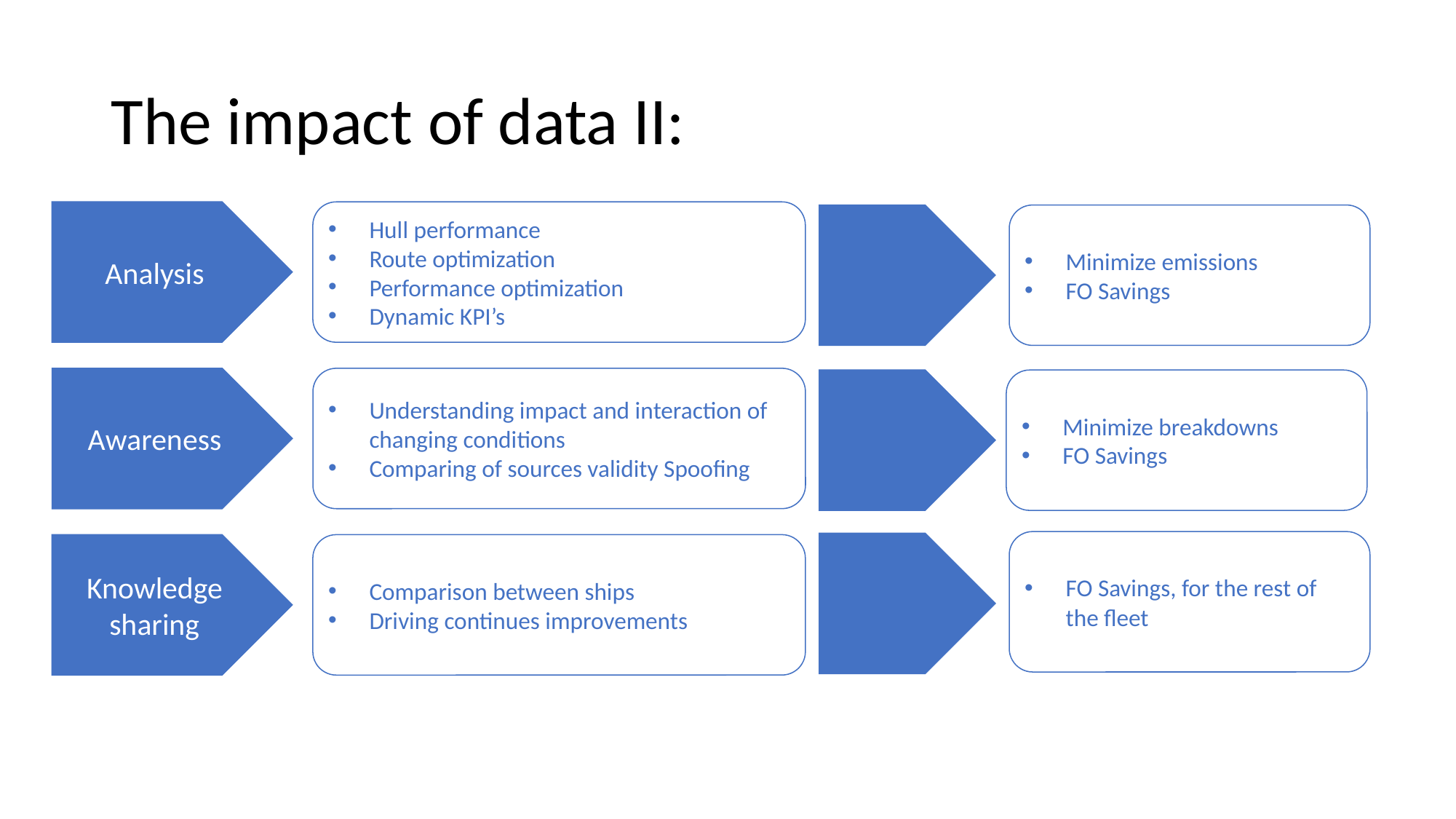

# The impact of data II:
Hull performance
Route optimization
Performance optimization
Dynamic KPI’s
Analysis

Minimize emissions
FO Savings
Understanding impact and interaction of changing conditions
Comparing of sources validity Spoofing
Awareness

Minimize breakdowns
FO Savings
FO Savings, for the rest of the fleet

Comparison between ships
Driving continues improvements
Knowledge sharing